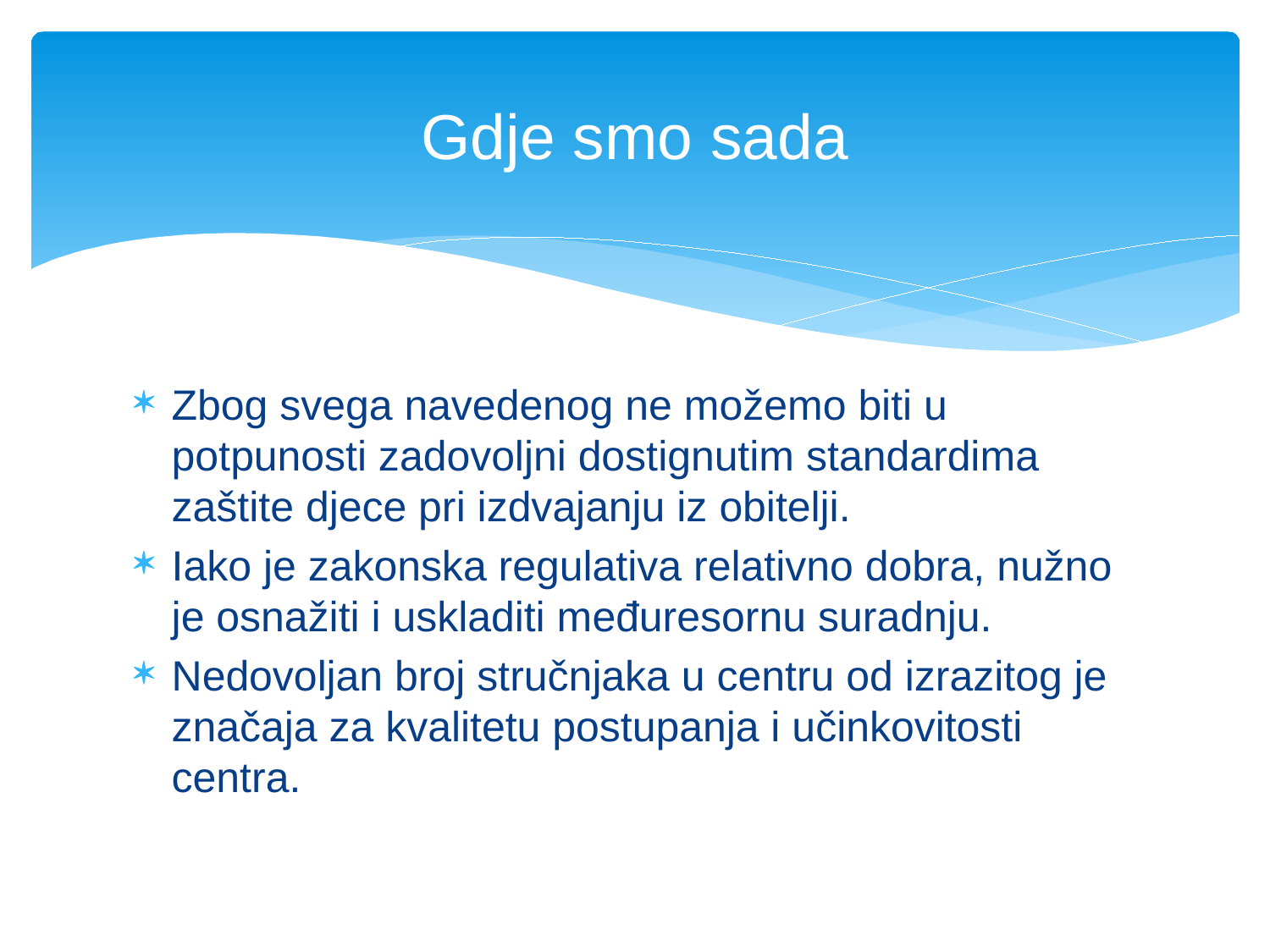

# Gdje smo sada
Zbog svega navedenog ne možemo biti u potpunosti zadovoljni dostignutim standardima zaštite djece pri izdvajanju iz obitelji.
Iako je zakonska regulativa relativno dobra, nužno je osnažiti i uskladiti međuresornu suradnju.
Nedovoljan broj stručnjaka u centru od izrazitog je značaja za kvalitetu postupanja i učinkovitosti centra.